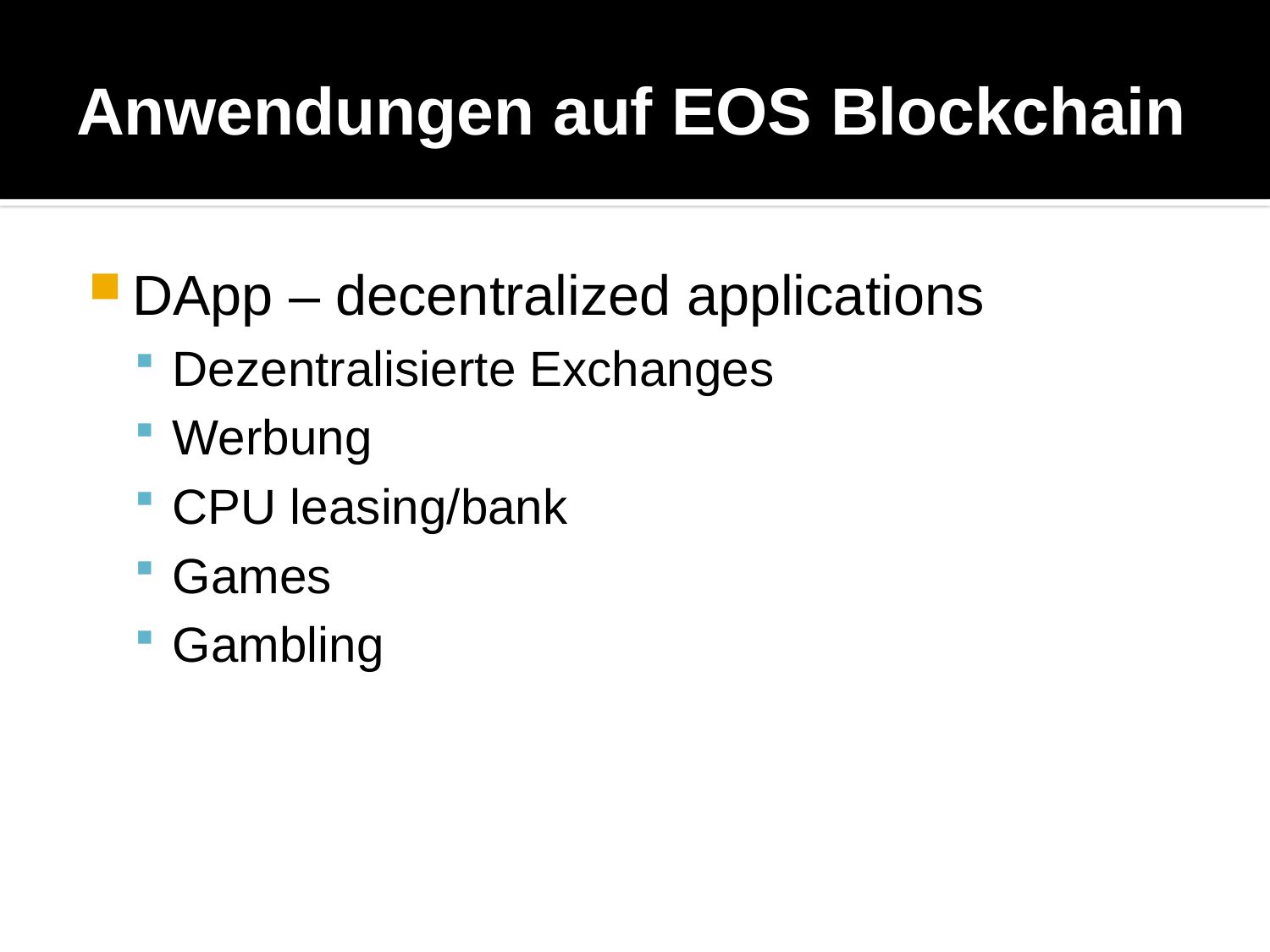

# Anwendungen auf EOS Blockchain
DApp – decentralized applications
Dezentralisierte Exchanges
Werbung
CPU leasing/bank
Games
Gambling